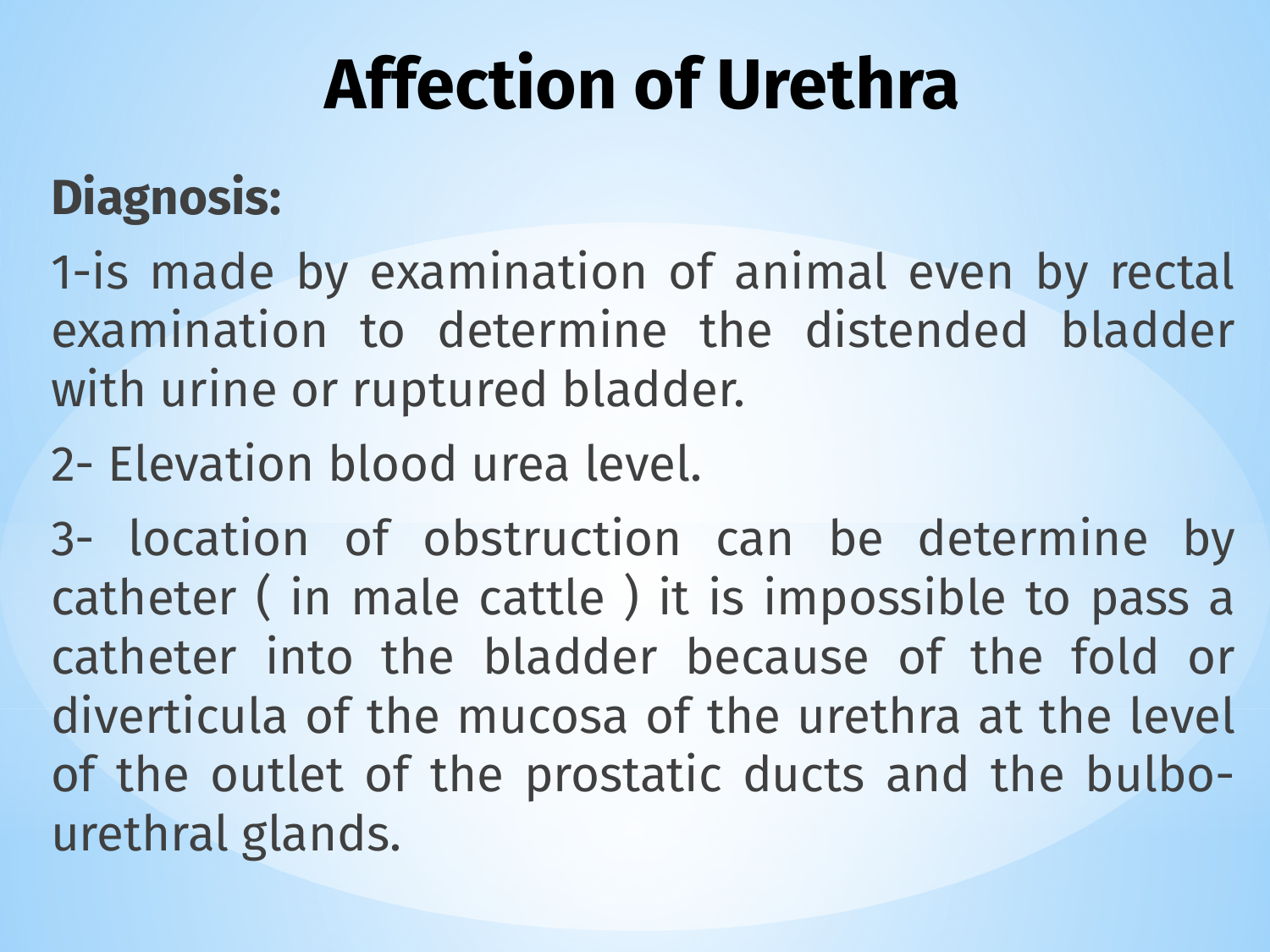

# Affection of Urethra
Diagnosis:
1-is made by examination of animal even by rectal examination to determine the distended bladder with urine or ruptured bladder.
2- Elevation blood urea level.
3- location of obstruction can be determine by catheter ( in male cattle ) it is impossible to pass a catheter into the bladder because of the fold or diverticula of the mucosa of the urethra at the level of the outlet of the prostatic ducts and the bulbo- urethral glands.